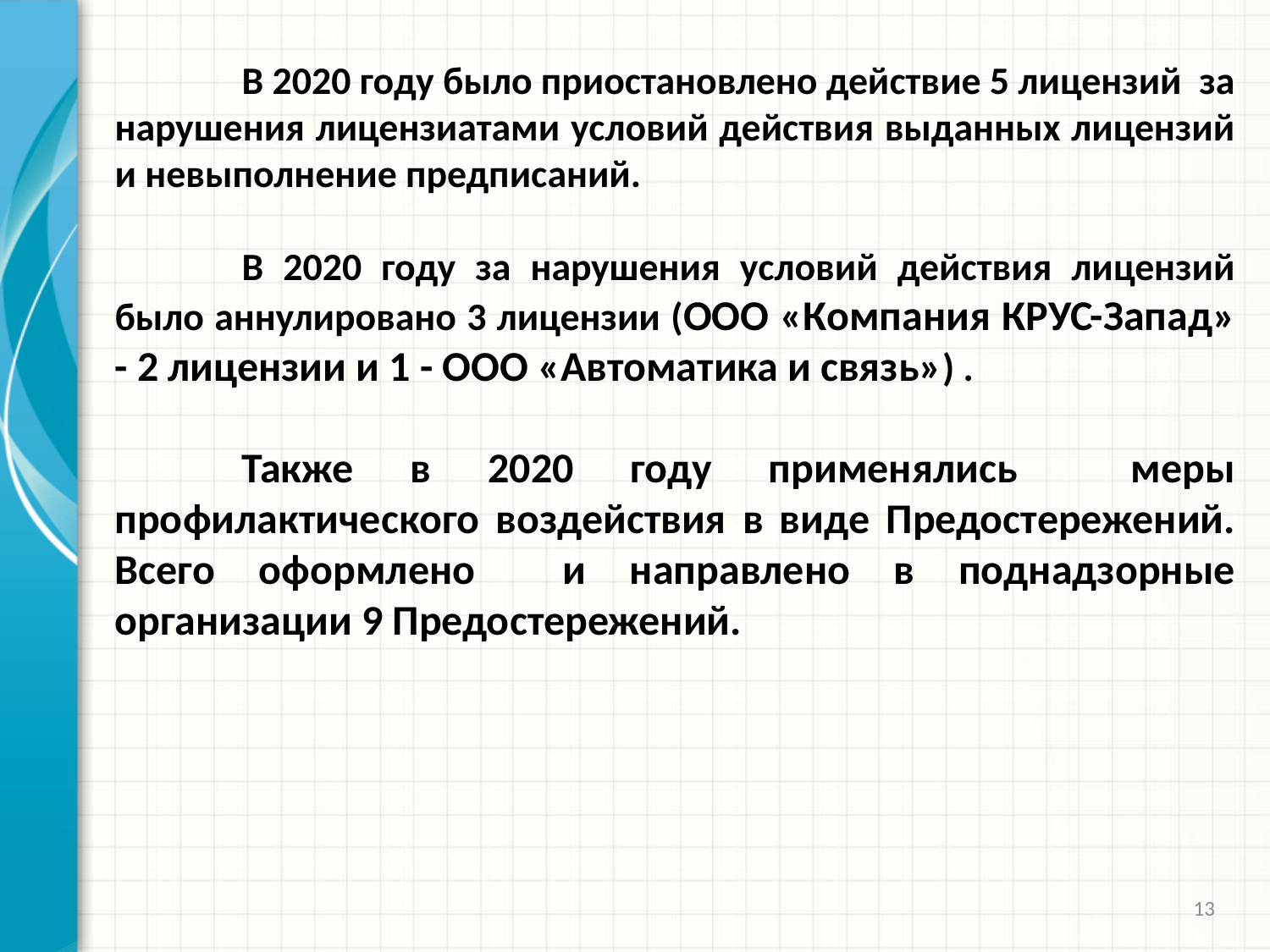

В 2020 году было приостановлено действие 5 лицензий  за нарушения лицензиатами условий действия выданных лицензий и невыполнение предписаний.

	В 2020 году за нарушения условий действия лицензий было аннулировано 3 лицензии (ООО «Компания КРУС-Запад» - 2 лицензии и 1 - ООО «Автоматика и связь») .

	Также в 2020 году применялись  меры профилактического воздействия в виде Предостережений. Всего оформлено  и направлено в поднадзорные организации 9 Предостережений.
13